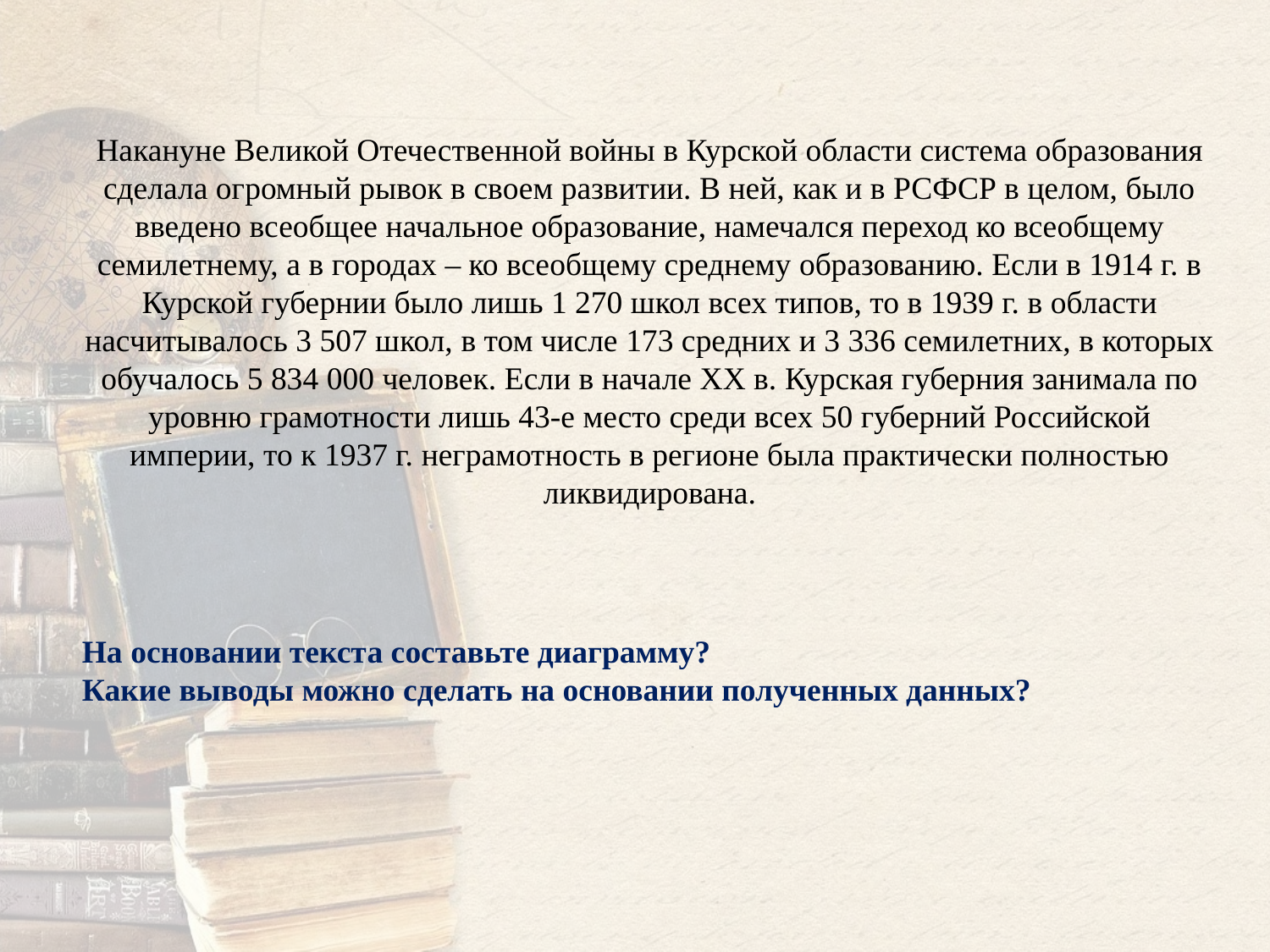

Накануне Великой Отечественной войны в Курской области система образования сделала огромный рывок в своем развитии. В ней, как и в РСФСР в целом, было введено всеобщее начальное образование, намечался переход ко всеобщему семилетнему, а в городах – ко всеобщему среднему образованию. Если в 1914 г. в Курской губернии было лишь 1 270 школ всех типов, то в 1939 г. в области насчитывалось 3 507 школ, в том числе 173 средних и 3 336 семилетних, в которых обучалось 5 834 000 человек. Если в начале XX в. Курская губерния занимала по уровню грамотности лишь 43-е место среди всех 50 губерний Российской империи, то к 1937 г. неграмотность в регионе была практически полностью ликвидирована.
На основании текста составьте диаграмму?
Какие выводы можно сделать на основании полученных данных?